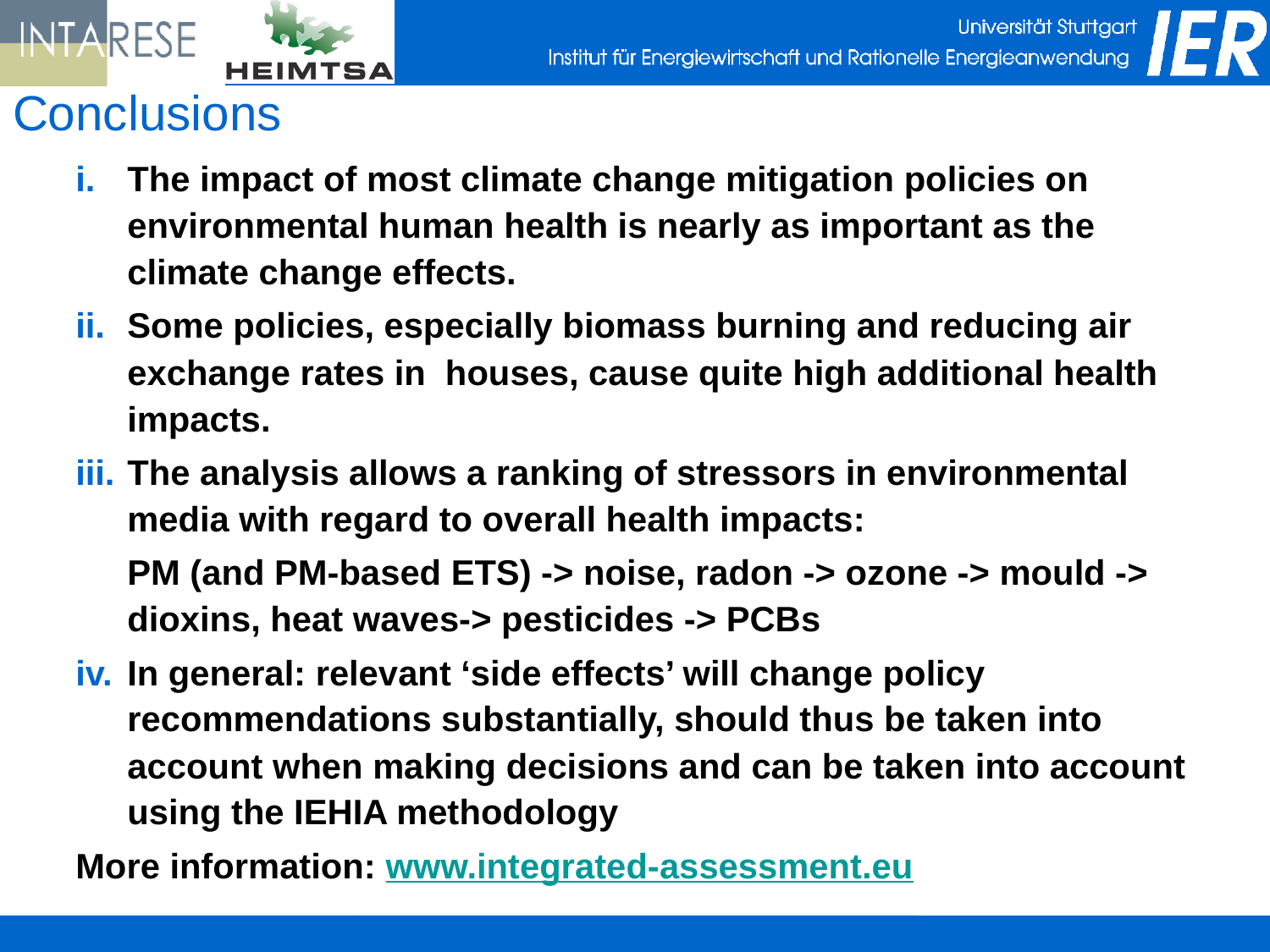

# Conclusions
The impact of most climate change mitigation policies on environmental human health is nearly as important as the climate change effects.
Some policies, especially biomass burning and reducing air exchange rates in  houses, cause quite high additional health impacts.
The analysis allows a ranking of stressors in environmental media with regard to overall health impacts:
	PM (and PM-based ETS) -> noise, radon -> ozone -> mould -> dioxins, heat waves-> pesticides -> PCBs
In general: relevant ‘side effects’ will change policy recommendations substantially, should thus be taken into account when making decisions and can be taken into account using the IEHIA methodology
More information: www.integrated-assessment.eu